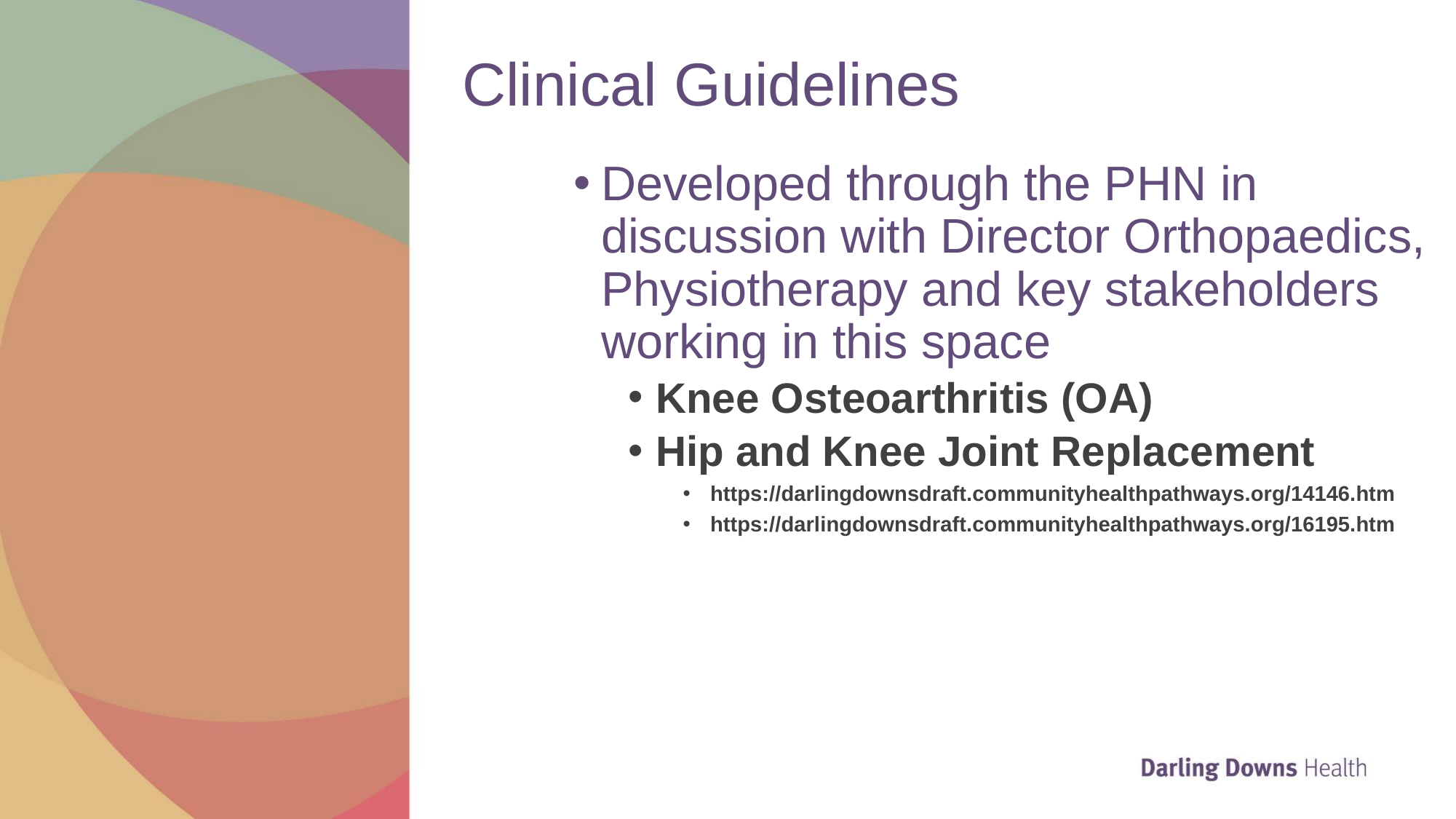

# Clinical Guidelines
Developed through the PHN in discussion with Director Orthopaedics, Physiotherapy and key stakeholders working in this space
Knee Osteoarthritis (OA)
Hip and Knee Joint Replacement
https://darlingdownsdraft.communityhealthpathways.org/14146.htm
https://darlingdownsdraft.communityhealthpathways.org/16195.htm